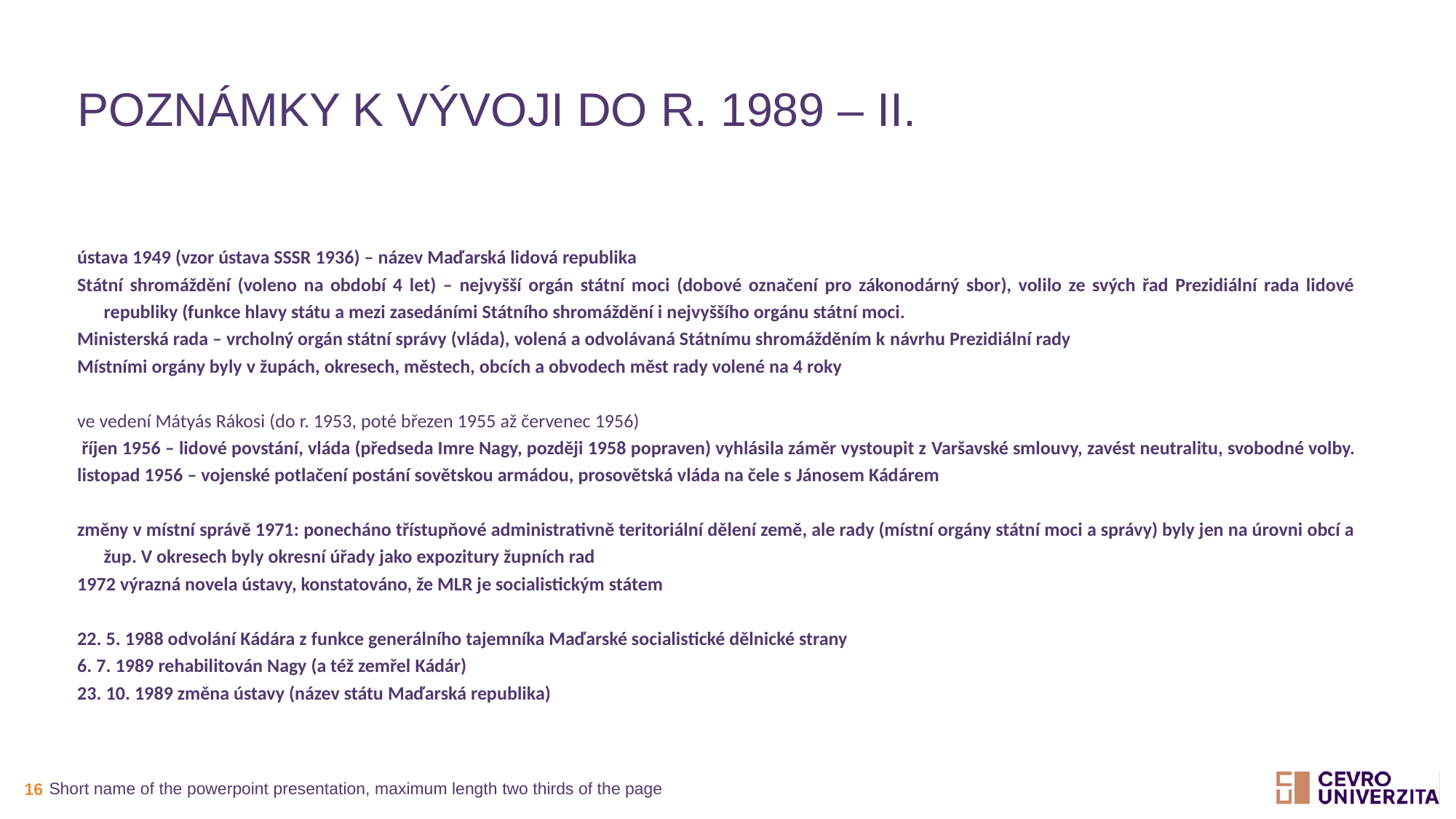

# Poznámky k vývoji do r. 1989 – II.

ústava 1949 (vzor ústava SSSR 1936) – název Maďarská lidová republika
Státní shromáždění (voleno na období 4 let) – nejvyšší orgán státní moci (dobové označení pro zákonodárný sbor), volilo ze svých řad Prezidiální rada lidové republiky (funkce hlavy státu a mezi zasedáními Státního shromáždění i nejvyššího orgánu státní moci.
Ministerská rada – vrcholný orgán státní správy (vláda), volená a odvolávaná Státnímu shromážděním k návrhu Prezidiální rady
Místními orgány byly v župách, okresech, městech, obcích a obvodech měst rady volené na 4 roky

ve vedení Mátyás Rákosi (do r. 1953, poté březen 1955 až červenec 1956)
 říjen 1956 – lidové povstání, vláda (předseda Imre Nagy, později 1958 popraven) vyhlásila záměr vystoupit z Varšavské smlouvy, zavést neutralitu, svobodné volby.
listopad 1956 – vojenské potlačení postání sovětskou armádou, prosovětská vláda na čele s Jánosem Kádárem

změny v místní správě 1971: ponecháno třístupňové administrativně teritoriální dělení země, ale rady (místní orgány státní moci a správy) byly jen na úrovni obcí a žup. V okresech byly okresní úřady jako expozitury župních rad
1972 výrazná novela ústavy, konstatováno, že MLR je socialistickým státem

22. 5. 1988 odvolání Kádára z funkce generálního tajemníka Maďarské socialistické dělnické strany
6. 7. 1989 rehabilitován Nagy (a též zemřel Kádár)
23. 10. 1989 změna ústavy (název státu Maďarská republika)

Short name of the powerpoint presentation, maximum length two thirds of the page
16